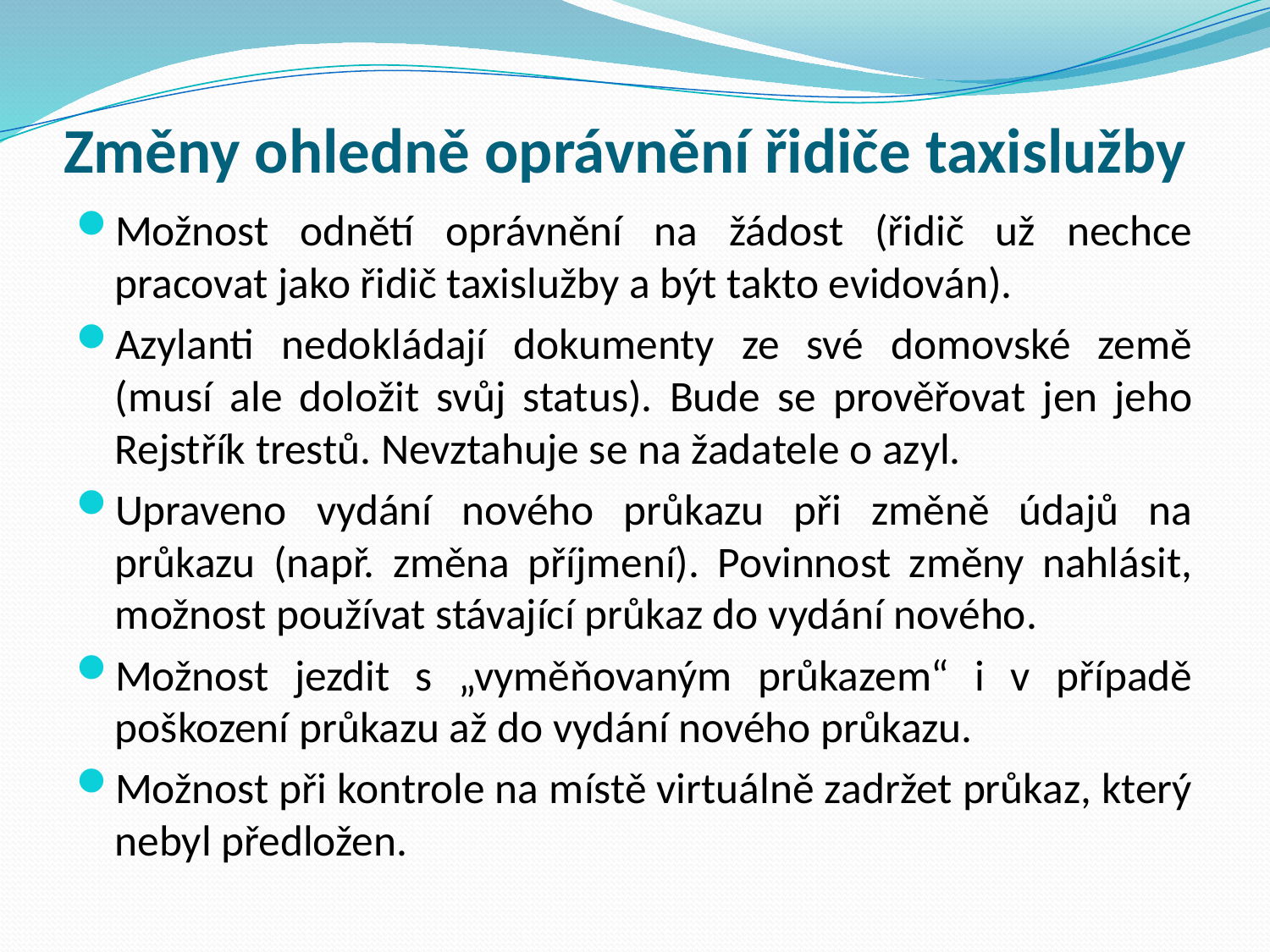

# Změny ohledně oprávnění řidiče taxislužby
Možnost odnětí oprávnění na žádost (řidič už nechce pracovat jako řidič taxislužby a být takto evidován).
Azylanti nedokládají dokumenty ze své domovské země (musí ale doložit svůj status). Bude se prověřovat jen jeho Rejstřík trestů. Nevztahuje se na žadatele o azyl.
Upraveno vydání nového průkazu při změně údajů na průkazu (např. změna příjmení). Povinnost změny nahlásit, možnost používat stávající průkaz do vydání nového.
Možnost jezdit s „vyměňovaným průkazem“ i v případě poškození průkazu až do vydání nového průkazu.
Možnost při kontrole na místě virtuálně zadržet průkaz, který nebyl předložen.